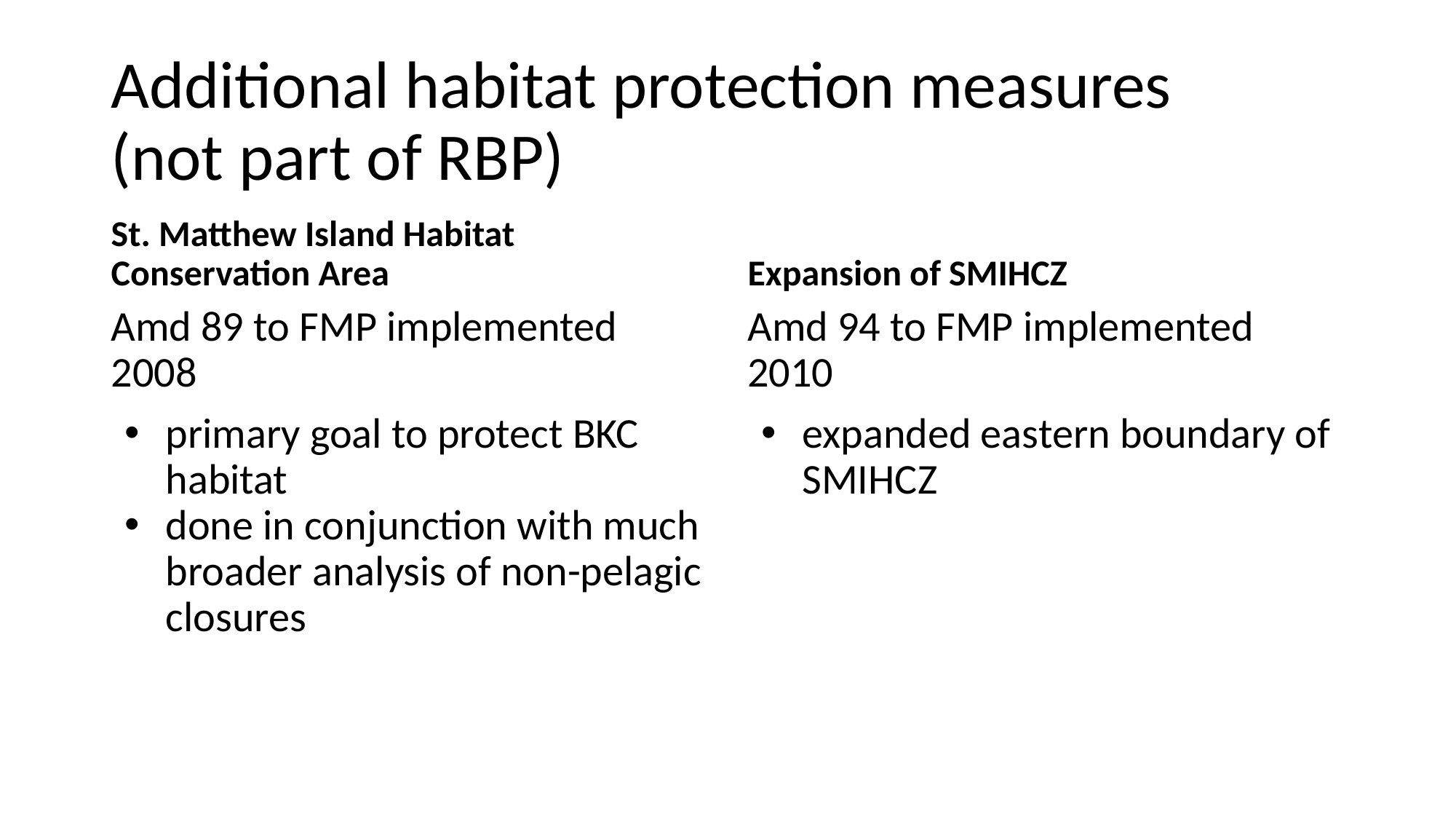

# Additional habitat protection measures
(not part of RBP)
St. Matthew Island Habitat Conservation Area
Expansion of SMIHCZ
Amd 89 to FMP implemented 2008
primary goal to protect BKC habitat
done in conjunction with much broader analysis of non-pelagic closures
Amd 94 to FMP implemented 2010
expanded eastern boundary of SMIHCZ